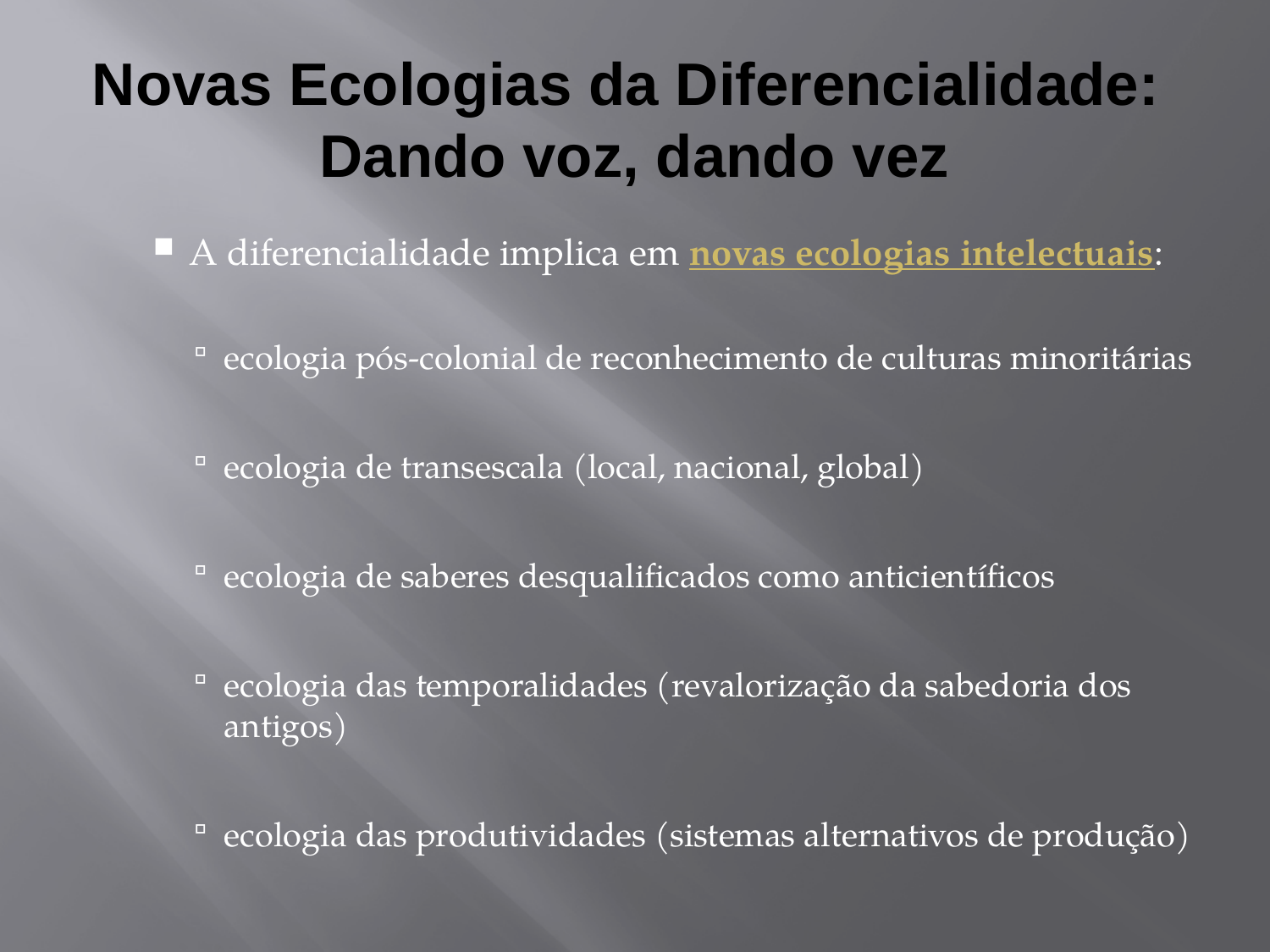

# Novas Ecologias da Diferencialidade: Dando voz, dando vez
A diferencialidade implica em novas ecologias intelectuais:

ecologia pós-colonial de reconhecimento de culturas minoritárias

ecologia de transescala (local, nacional, global)

ecologia de saberes desqualificados como anticientíficos

ecologia das temporalidades (revalorização da sabedoria dos antigos)

ecologia das produtividades (sistemas alternativos de produção)